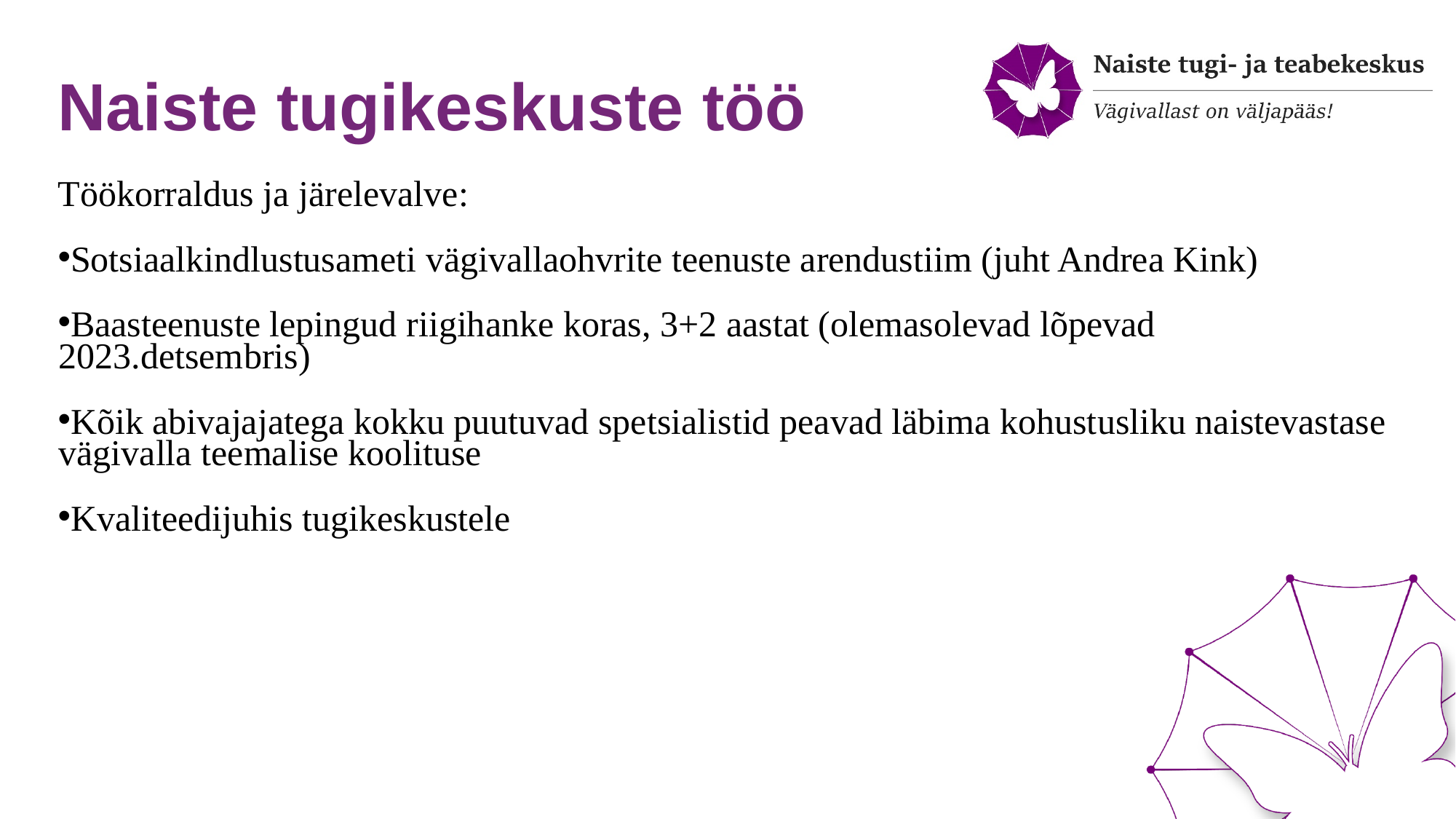

# Naiste tugikeskuste töö
Töökorraldus ja järelevalve:
Sotsiaalkindlustusameti vägivallaohvrite teenuste arendustiim (juht Andrea Kink)
Baasteenuste lepingud riigihanke koras, 3+2 aastat (olemasolevad lõpevad 2023.detsembris)
Kõik abivajajatega kokku puutuvad spetsialistid peavad läbima kohustusliku naistevastase vägivalla teemalise koolituse
Kvaliteedijuhis tugikeskustele